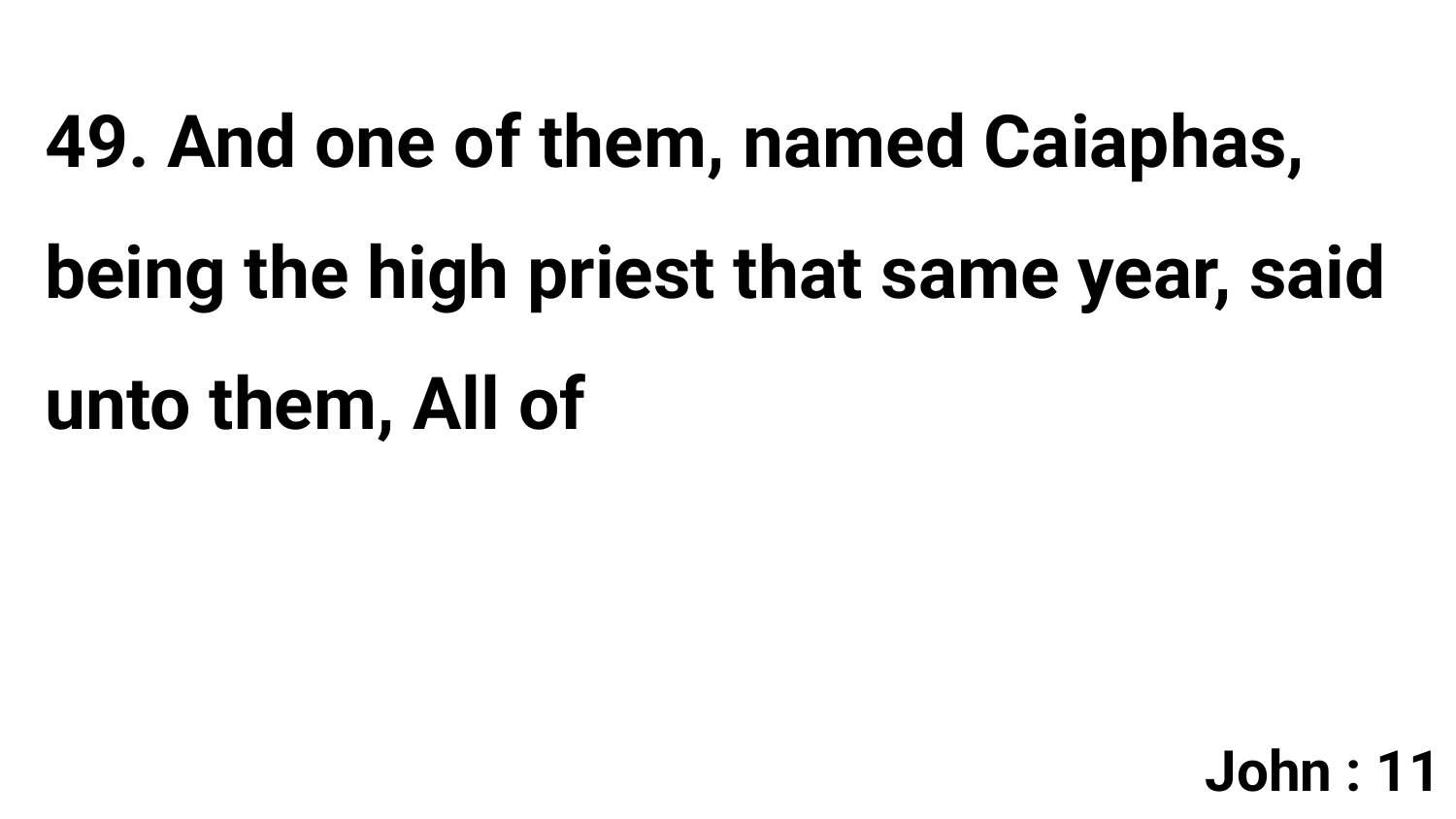

49. And one of them, named Caiaphas, being the high priest that same year, said unto them, All of
John : 11